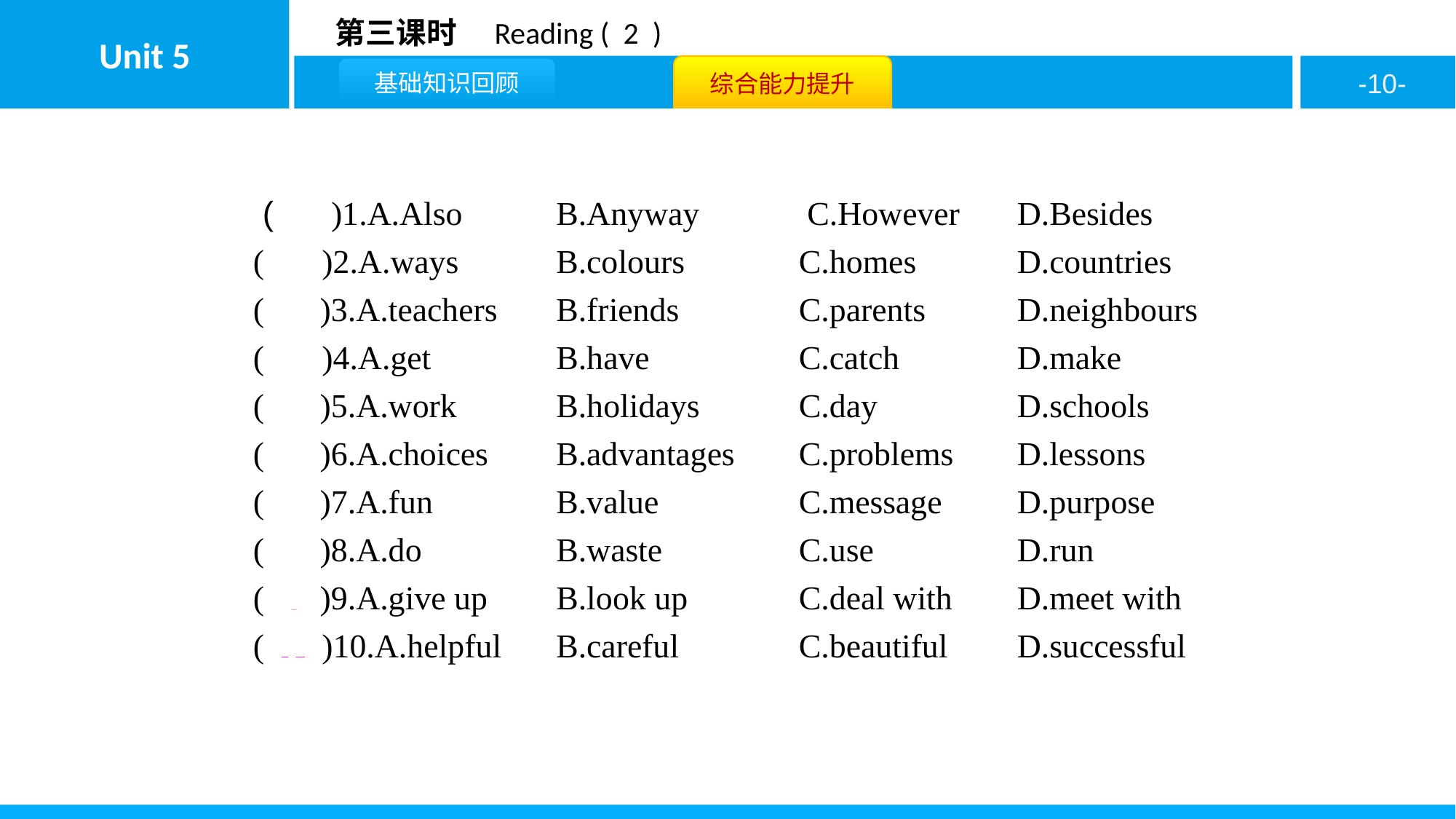

(  C  )1.A.Also		B.Anyway	 C.However	D.Besides
(  A  )2.A.ways		B.colours 	C.homes	D.countries
(  C  )3.A.teachers	B.friends 		C.parents	D.neighbours
(  D  )4.A.get		B.have 		C.catch		D.make
(  B  )5.A.work		B.holidays 	C.day		D.schools
(  B  )6.A.choices	B.advantages 	C.problems	D.lessons
(  B  )7.A.fun		B.value 		C.message	D.purpose
(  C  )8.A.do		B.waste		C.use		D.run
(  C  )9.A.give up	B.look up 	C.deal with	D.meet with
(  A  )10.A.helpful	B.careful 		C.beautiful	D.successful